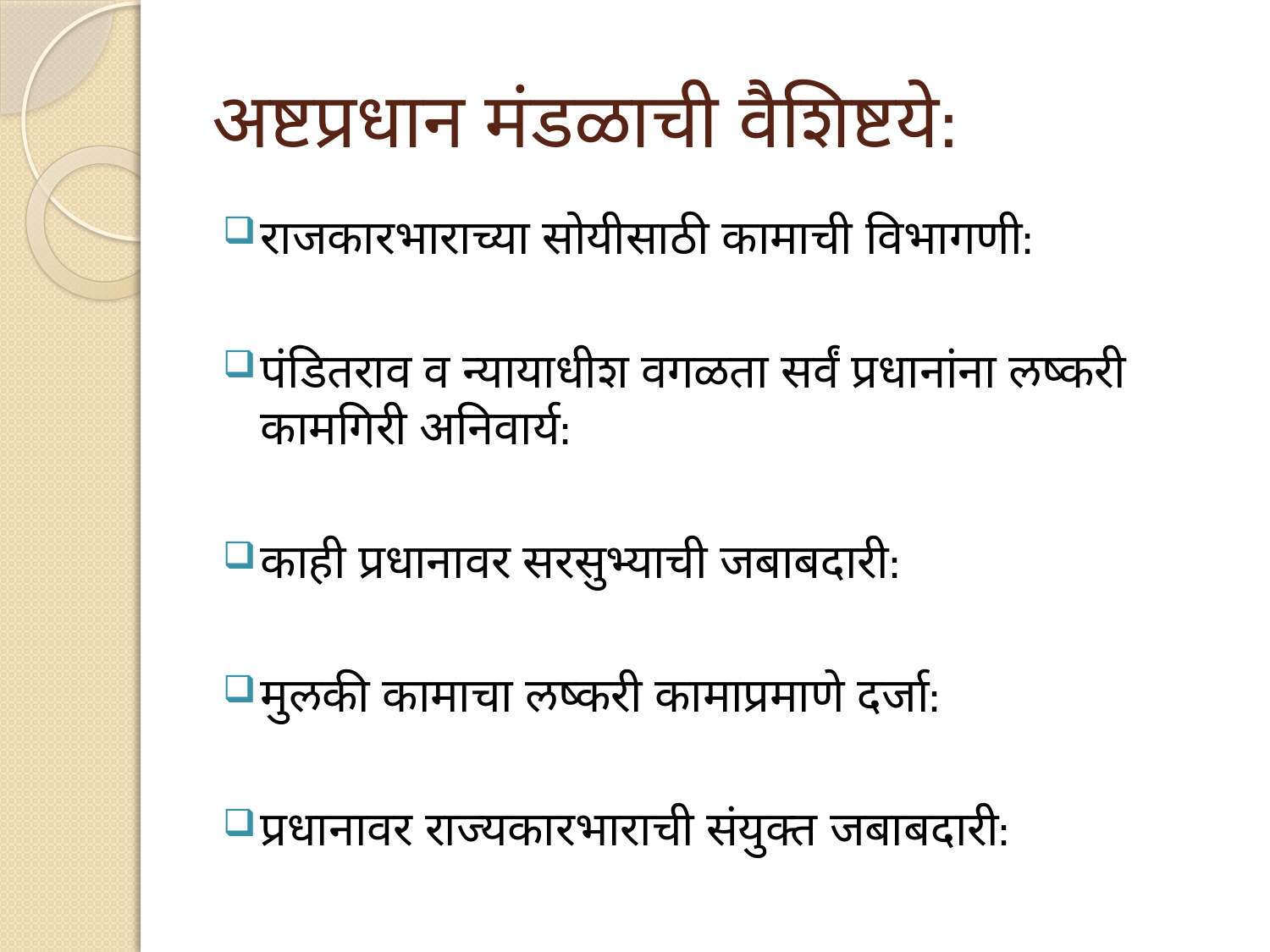

# अष्टप्रधान मंडळाची वैशिष्टये:
राजकारभाराच्या सोयीसाठी कामाची विभागणी:

पंडितराव व न्यायाधीश वगळता सर्वं प्रधानांना लष्करी कामगिरी अनिवार्य:

काही प्रधानावर सरसुभ्याची जबाबदारी:

मुलकी कामाचा लष्करी कामाप्रमाणे दर्जा:

प्रधानावर राज्यकारभाराची संयुक्त जबाबदारी: